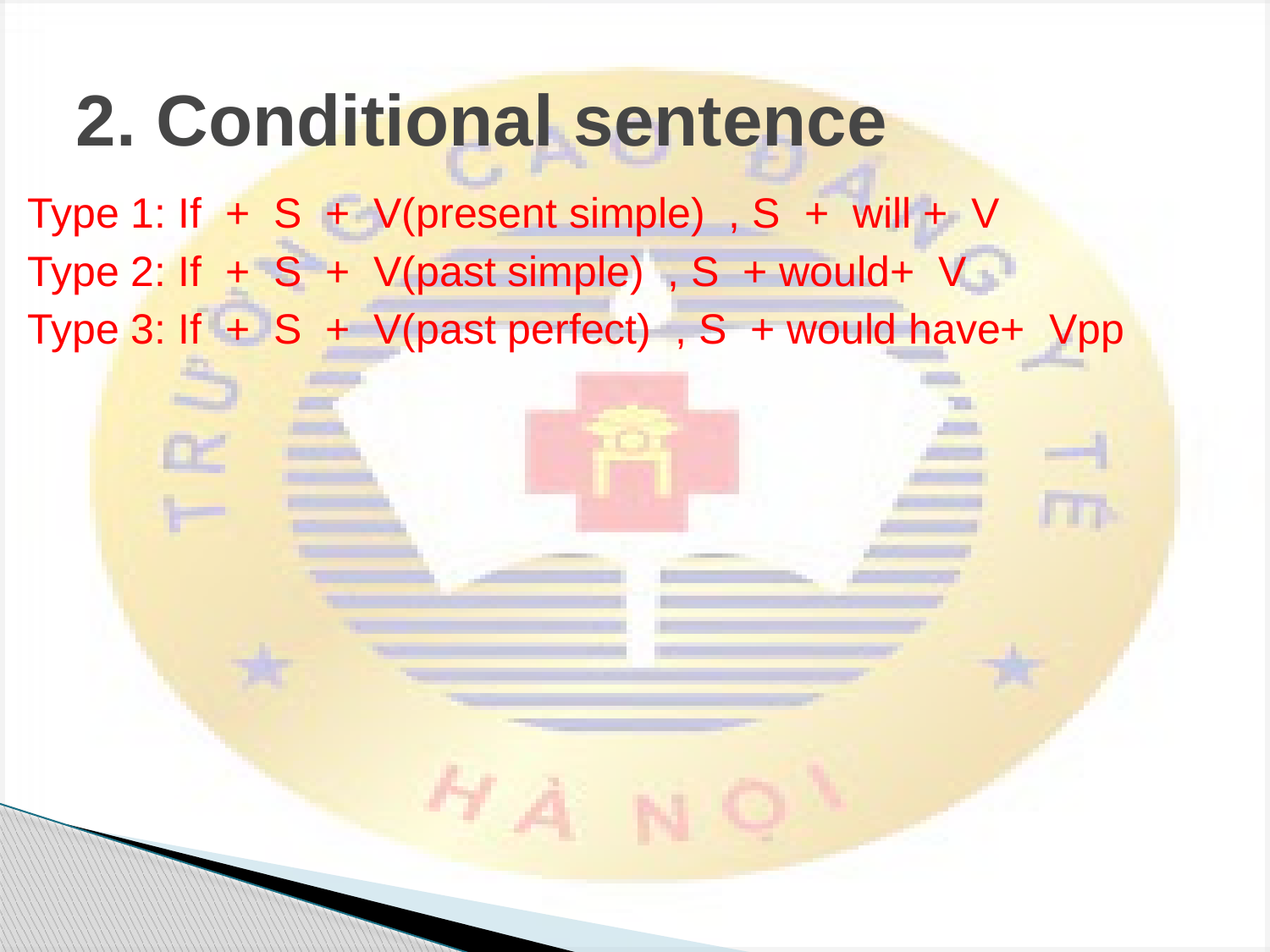

# 2. Conditional sentence
Type 1: If  +  S  +  V(present simple)  , S  +  will +  V
Type 2: If  +  S  +  V(past simple)  , S  + would+  V
Type 3: If  +  S  +  V(past perfect)  , S  + would have+  Vpp